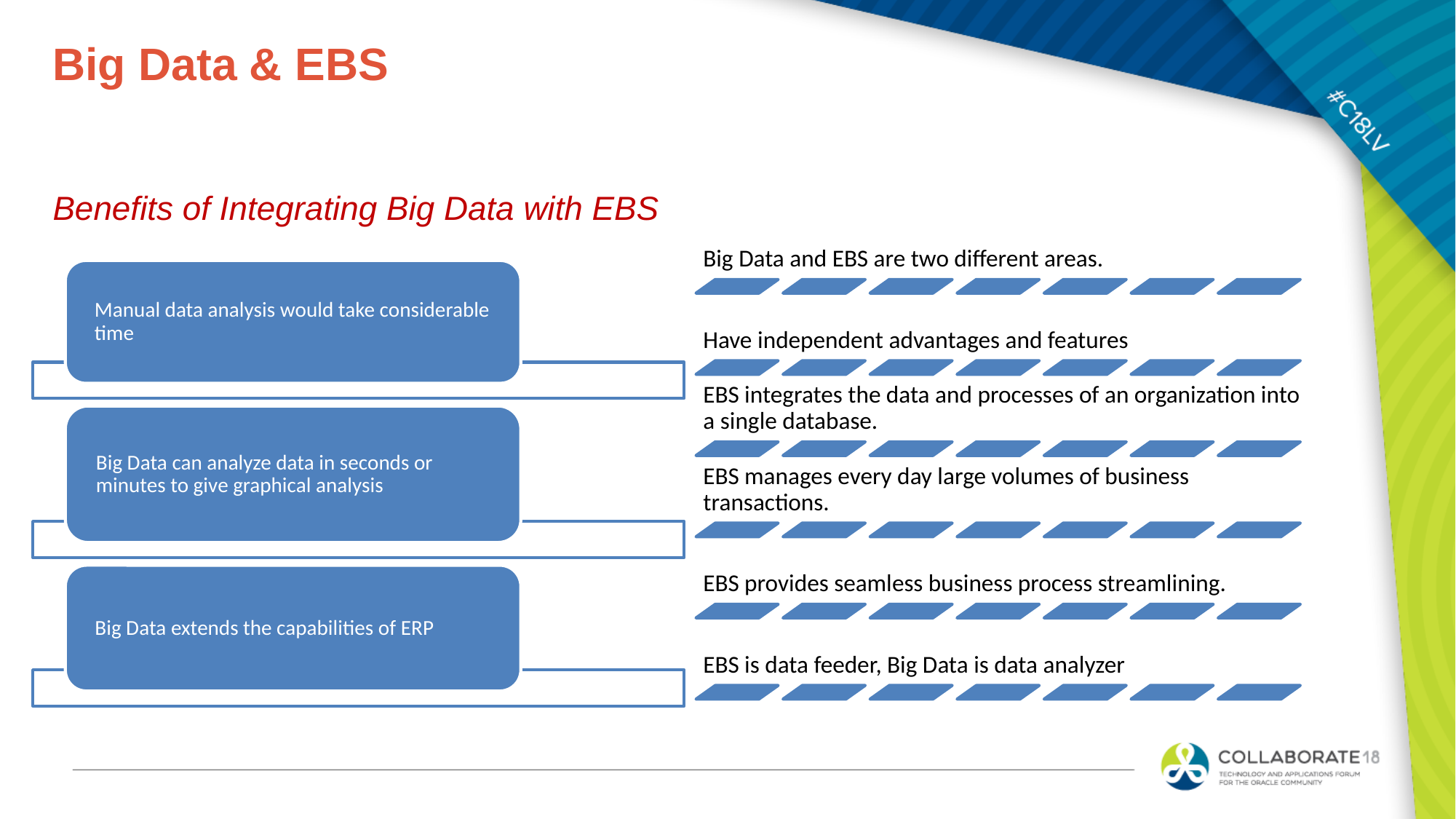

# Big Data & EBS
Big Data and EBS are two different areas.
Have independent advantages and features
EBS integrates the data and processes of an organization into a single database.
EBS manages every day large volumes of business transactions.
EBS provides seamless business process streamlining.
EBS is data feeder, Big Data is data analyzer
Benefits of Integrating Big Data with EBS
Manual data analysis would take considerable time
Big Data can analyze data in seconds or minutes to give graphical analysis
Big Data extends the capabilities of ERP